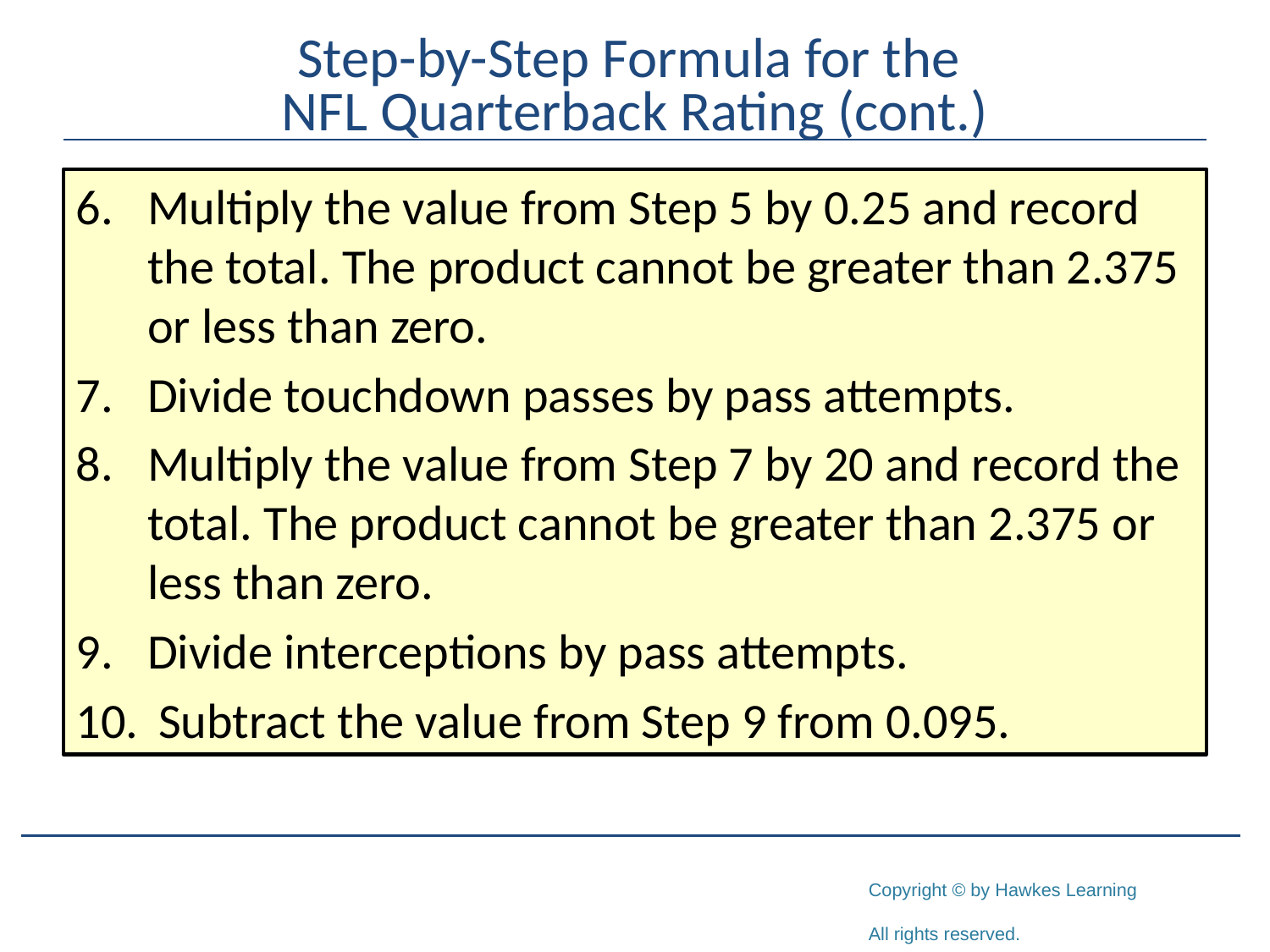

# Step-by-Step Formula for the NFL Quarterback Rating (cont.)
Multiply the value from Step 5 by 0.25 and record the total. The product cannot be greater than 2.375 or less than zero.
Divide touchdown passes by pass attempts.
Multiply the value from Step 7 by 20 and record the total. The product cannot be greater than 2.375 or less than zero.
Divide interceptions by pass attempts.
 Subtract the value from Step 9 from 0.095.